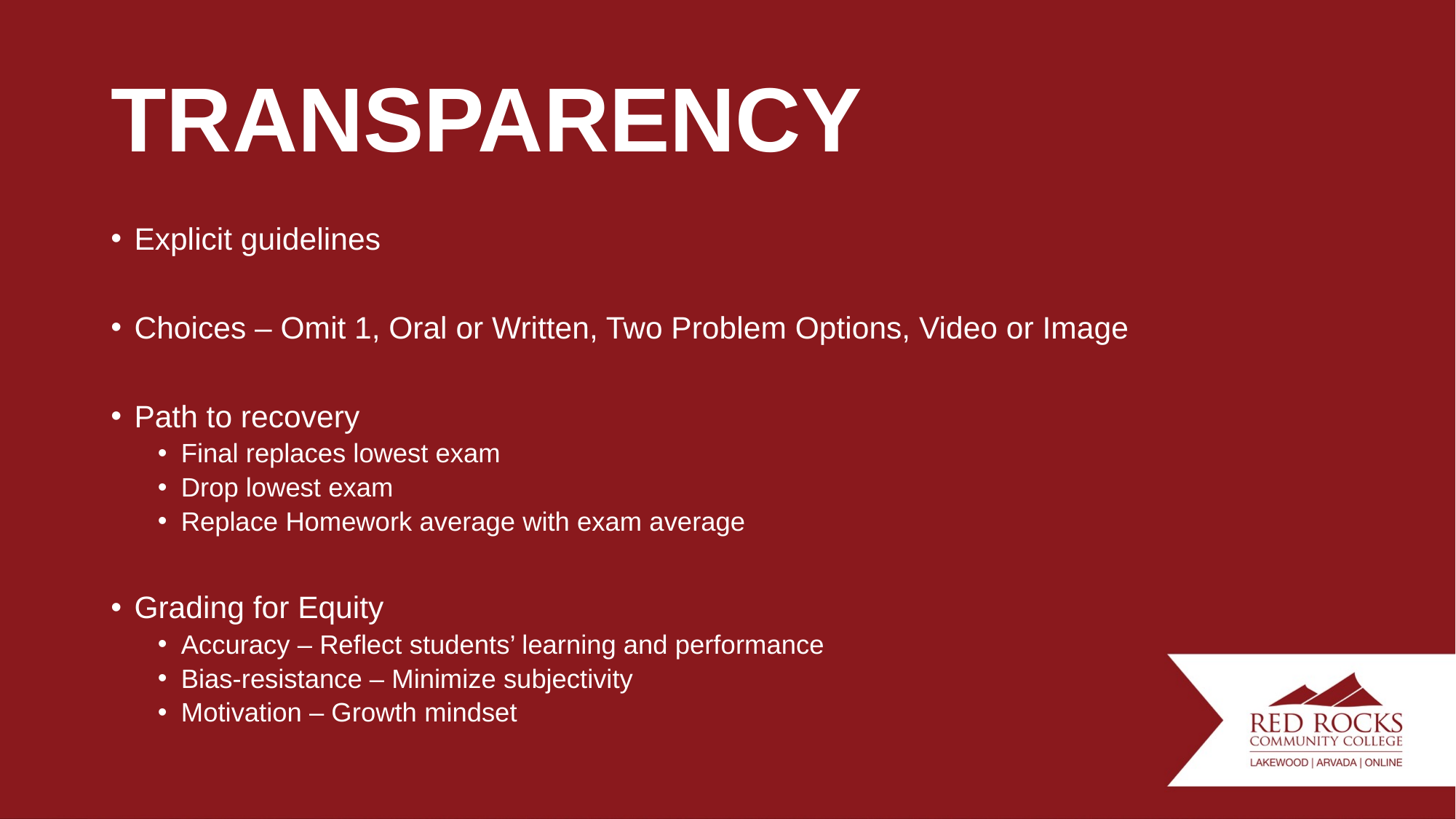

# TRANSPARENCY
Explicit guidelines

Choices – Omit 1, Oral or Written, Two Problem Options, Video or Image

Path to recovery
Final replaces lowest exam
Drop lowest exam
Replace Homework average with exam average

Grading for Equity
Accuracy – Reflect students’ learning and performance
Bias-resistance – Minimize subjectivity
Motivation – Growth mindset